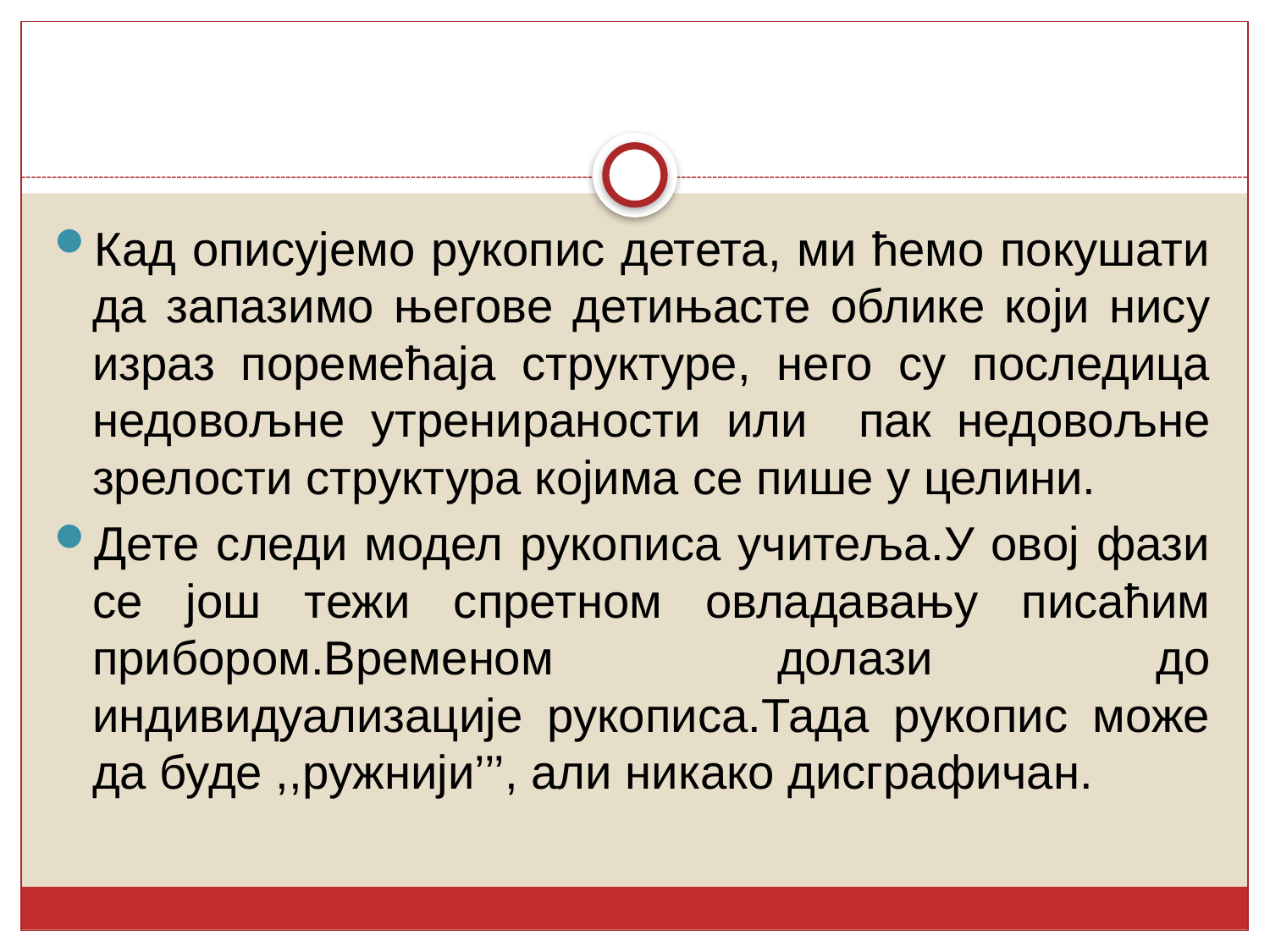

Кад описујемо рукопис детета, ми ћемо покушати да запазимо његове детињасте облике који нису израз поремећаја структуре, него су последица недовољне утренираности или  пак недовољне зрелости структура којима се пише у целини.
Дете следи модел рукописа учитеља.У овој фази се још тежи спретном овладавању писаћим прибором.Временом долази до индивидуализације рукописа.Тада рукопис може да буде ,,ружнији’’’, али никако дисграфичан.